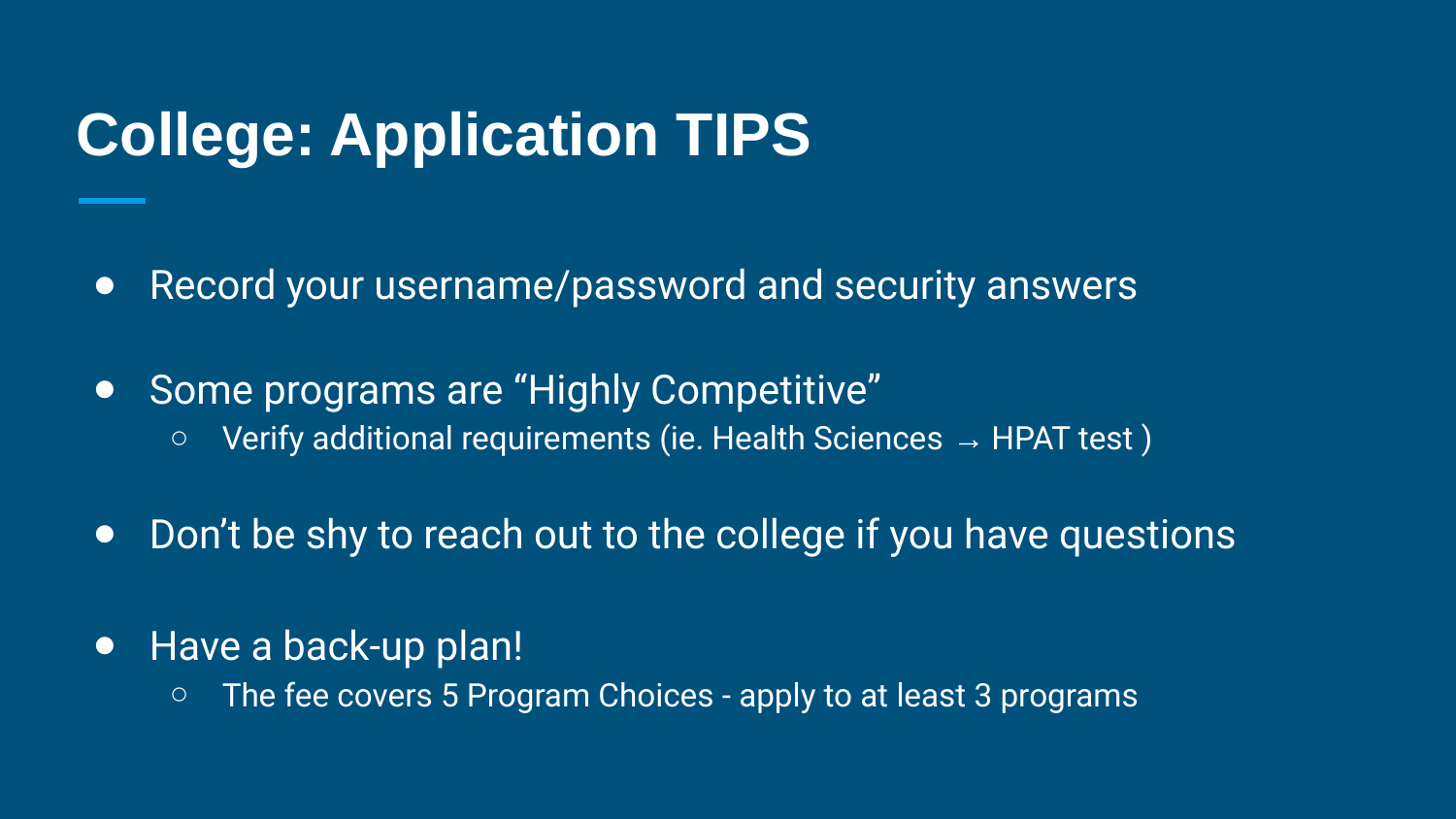

# College: Application TIPS
Record your username/password and security answers
Some programs are “Highly Competitive”
Verify additional requirements (ie. Health Sciences → HPAT test )
Don’t be shy to reach out to the college if you have questions
Have a back-up plan!
The fee covers 5 Program Choices - apply to at least 3 programs